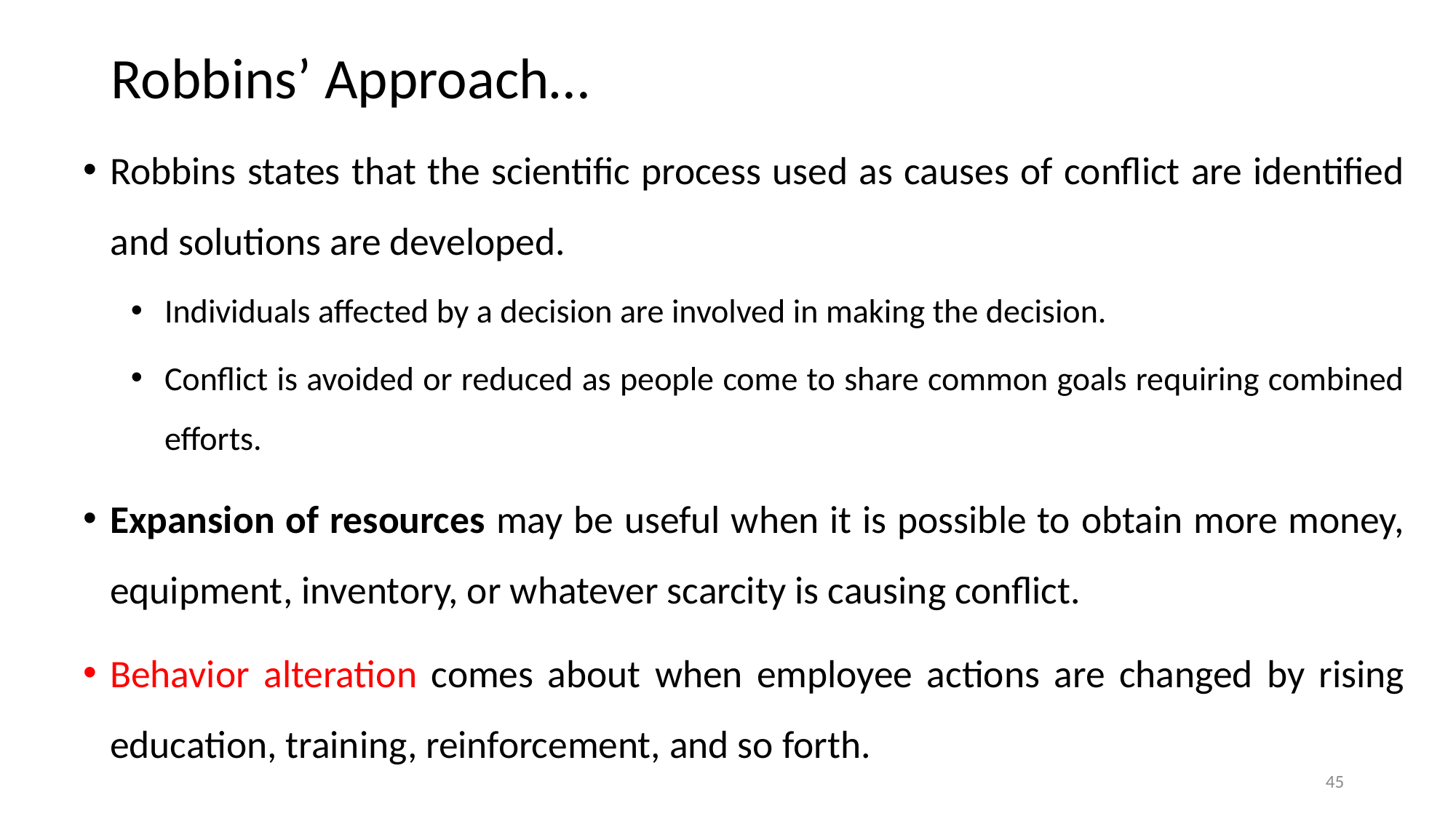

# Robbins’ Approach…
Robbins states that the scientific process used as causes of conflict are identified and solutions are developed.
Individuals affected by a decision are involved in making the decision.
Conflict is avoided or reduced as people come to share common goals requiring combined efforts.
Expansion of resources may be useful when it is possible to obtain more money, equipment, inventory, or whatever scarcity is causing conflict.
Behavior alteration comes about when employee actions are changed by rising education, training, reinforcement, and so forth.

45